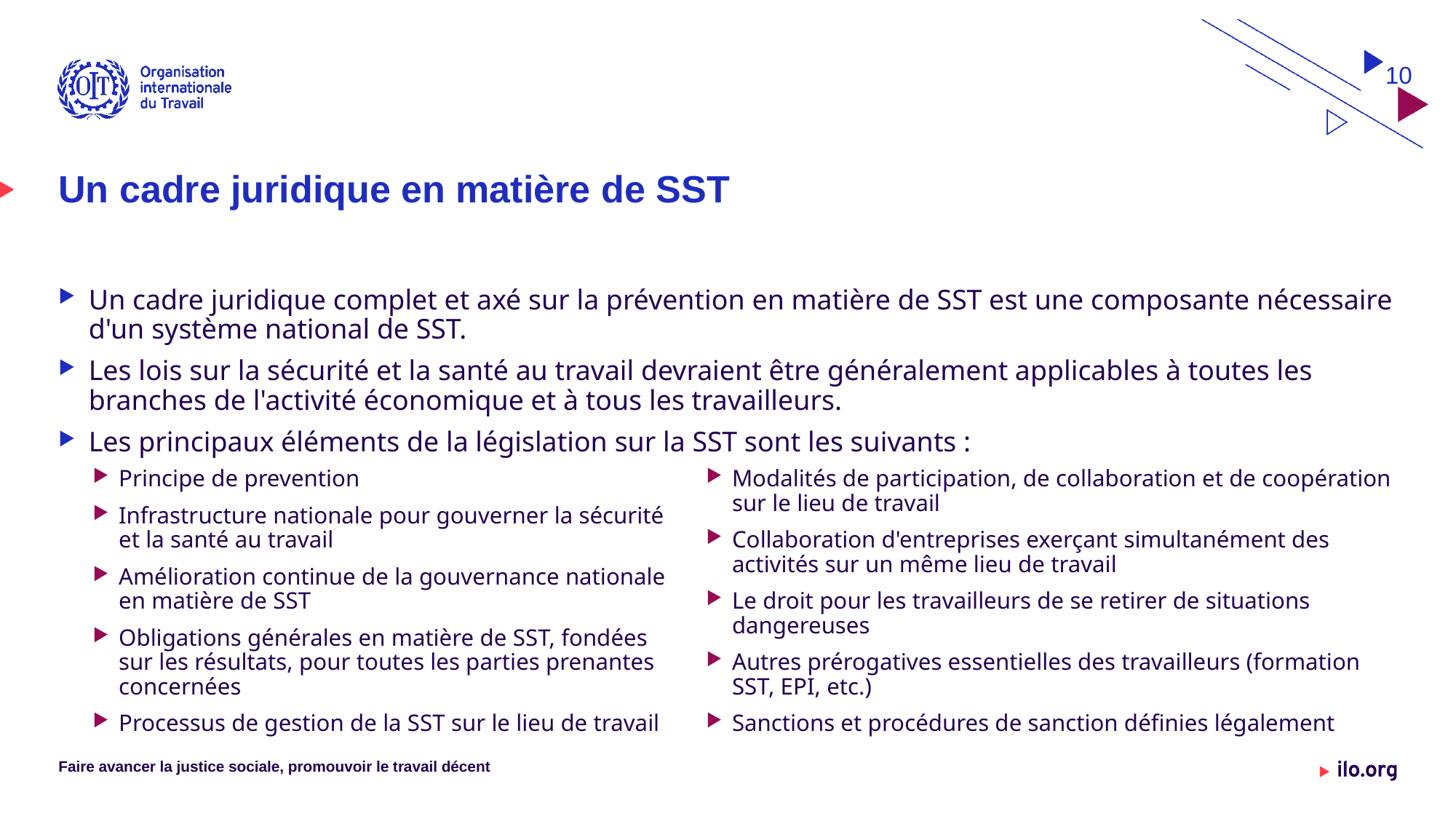

10
# Un cadre juridique en matière de SST
Un cadre juridique complet et axé sur la prévention en matière de SST est une composante nécessaire d'un système national de SST.
Les lois sur la sécurité et la santé au travail devraient être généralement applicables à toutes les branches de l'activité économique et à tous les travailleurs.
Les principaux éléments de la législation sur la SST sont les suivants :
Principe de prevention
Infrastructure nationale pour gouverner la sécurité et la santé au travail
Amélioration continue de la gouvernance nationale en matière de SST
Obligations générales en matière de SST, fondées sur les résultats, pour toutes les parties prenantes concernées
Processus de gestion de la SST sur le lieu de travail
Modalités de participation, de collaboration et de coopération sur le lieu de travail
Collaboration d'entreprises exerçant simultanément des activités sur un même lieu de travail
Le droit pour les travailleurs de se retirer de situations dangereuses
Autres prérogatives essentielles des travailleurs (formation SST, EPI, etc.)
Sanctions et procédures de sanction définies légalement
Faire avancer la justice sociale, promouvoir le travail décent
Date: Monday / 01 / October / 2019